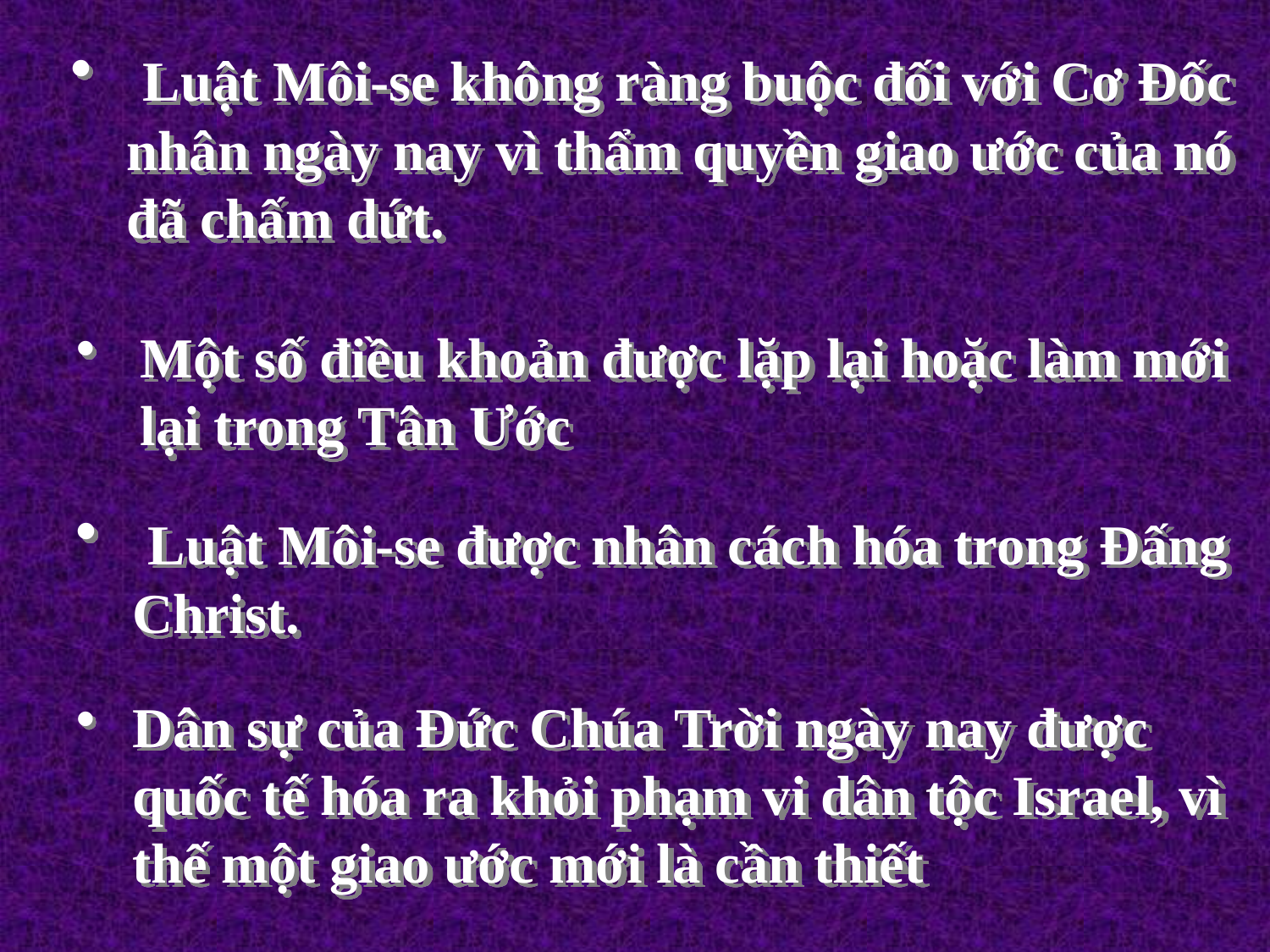

Luật Môi-se không ràng buộc đối với Cơ Đốc nhân ngày nay vì thẩm quyền giao ước của nó đã chấm dứt.
Một số điều khoản được lặp lại hoặc làm mới lại trong Tân Ước
 Luật Môi-se được nhân cách hóa trong Đấng Christ.
Dân sự của Đức Chúa Trời ngày nay được quốc tế hóa ra khỏi phạm vi dân tộc Israel, vì thế một giao ước mới là cần thiết